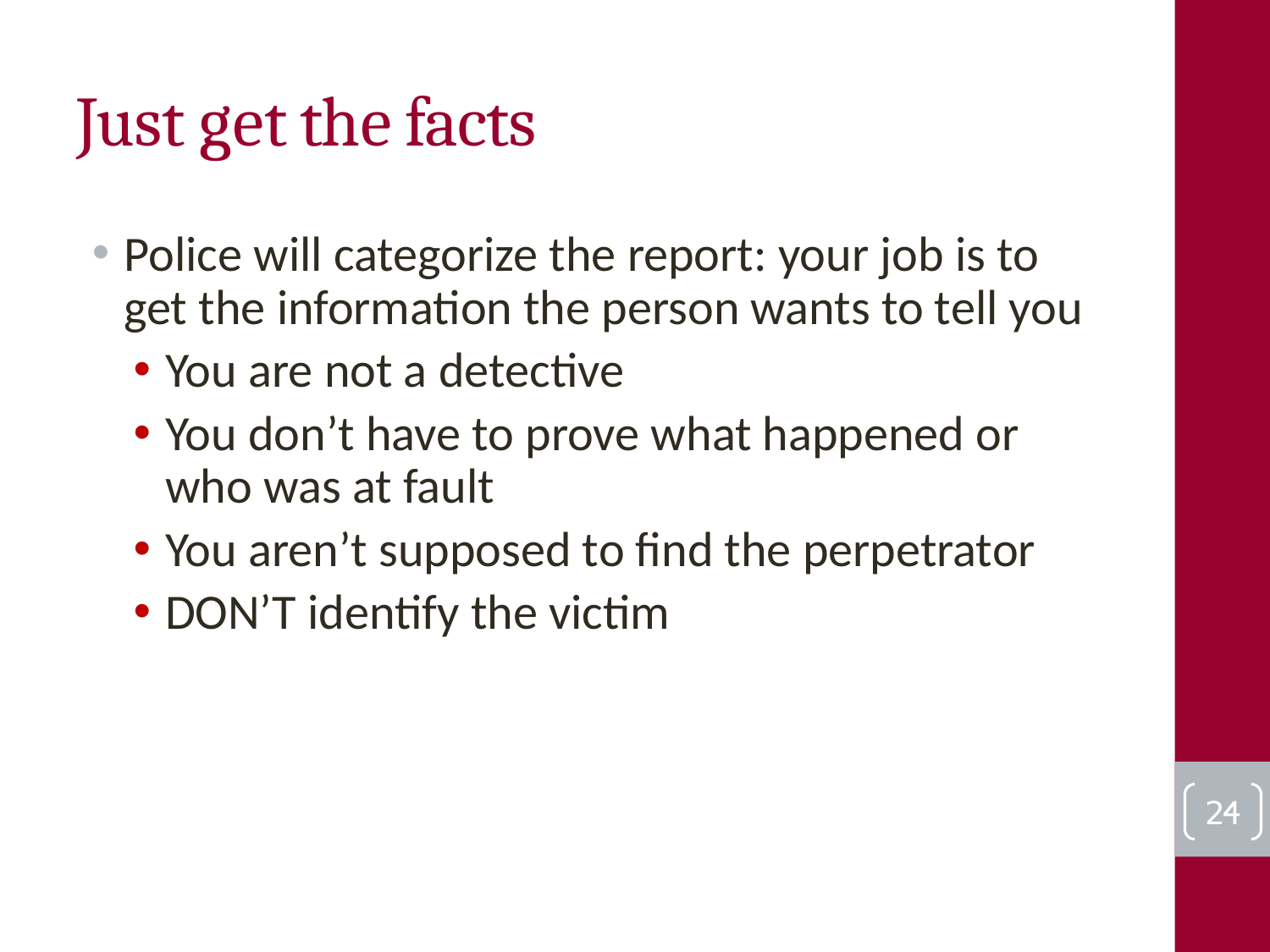

# Just get the facts
Police will categorize the report: your job is to get the information the person wants to tell you
You are not a detective
You don’t have to prove what happened or who was at fault
You aren’t supposed to find the perpetrator
DON’T identify the victim
24